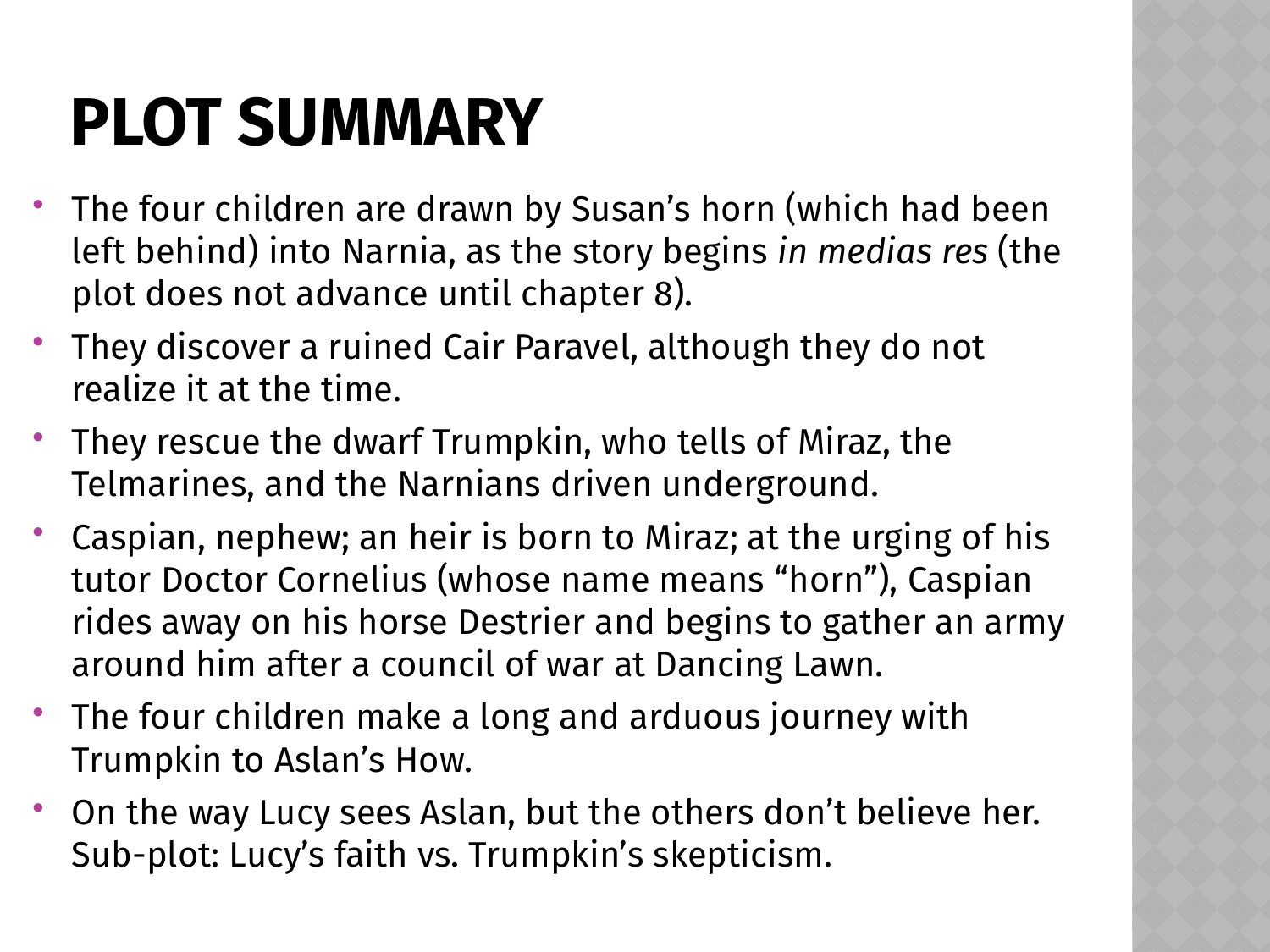

# Plot summary
The four children are drawn by Susan’s horn (which had been left behind) into Narnia, as the story begins in medias res (the plot does not advance until chapter 8).
They discover a ruined Cair Paravel, although they do not realize it at the time.
They rescue the dwarf Trumpkin, who tells of Miraz, the Telmarines, and the Narnians driven underground.
Caspian, nephew; an heir is born to Miraz; at the urging of his tutor Doctor Cornelius (whose name means “horn”), Caspian rides away on his horse Destrier and begins to gather an army around him after a council of war at Dancing Lawn.
The four children make a long and arduous journey with Trumpkin to Aslan’s How.
On the way Lucy sees Aslan, but the others don’t believe her. Sub-plot: Lucy’s faith vs. Trumpkin’s skepticism.